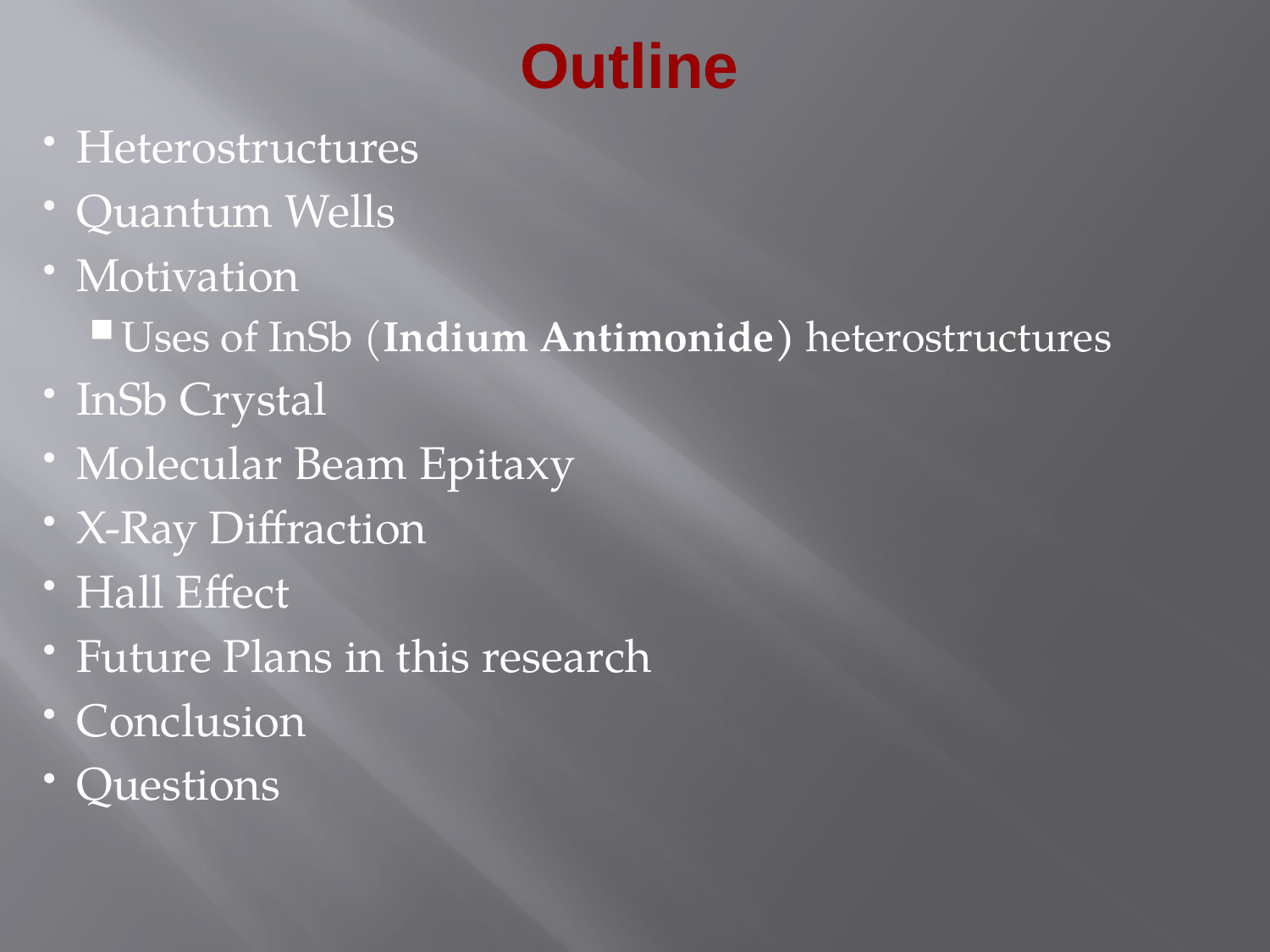

# Outline
Heterostructures
Quantum Wells
Motivation
Uses of InSb (Indium Antimonide) heterostructures
InSb Crystal
Molecular Beam Epitaxy
X-Ray Diffraction
Hall Effect
Future Plans in this research
Conclusion
Questions